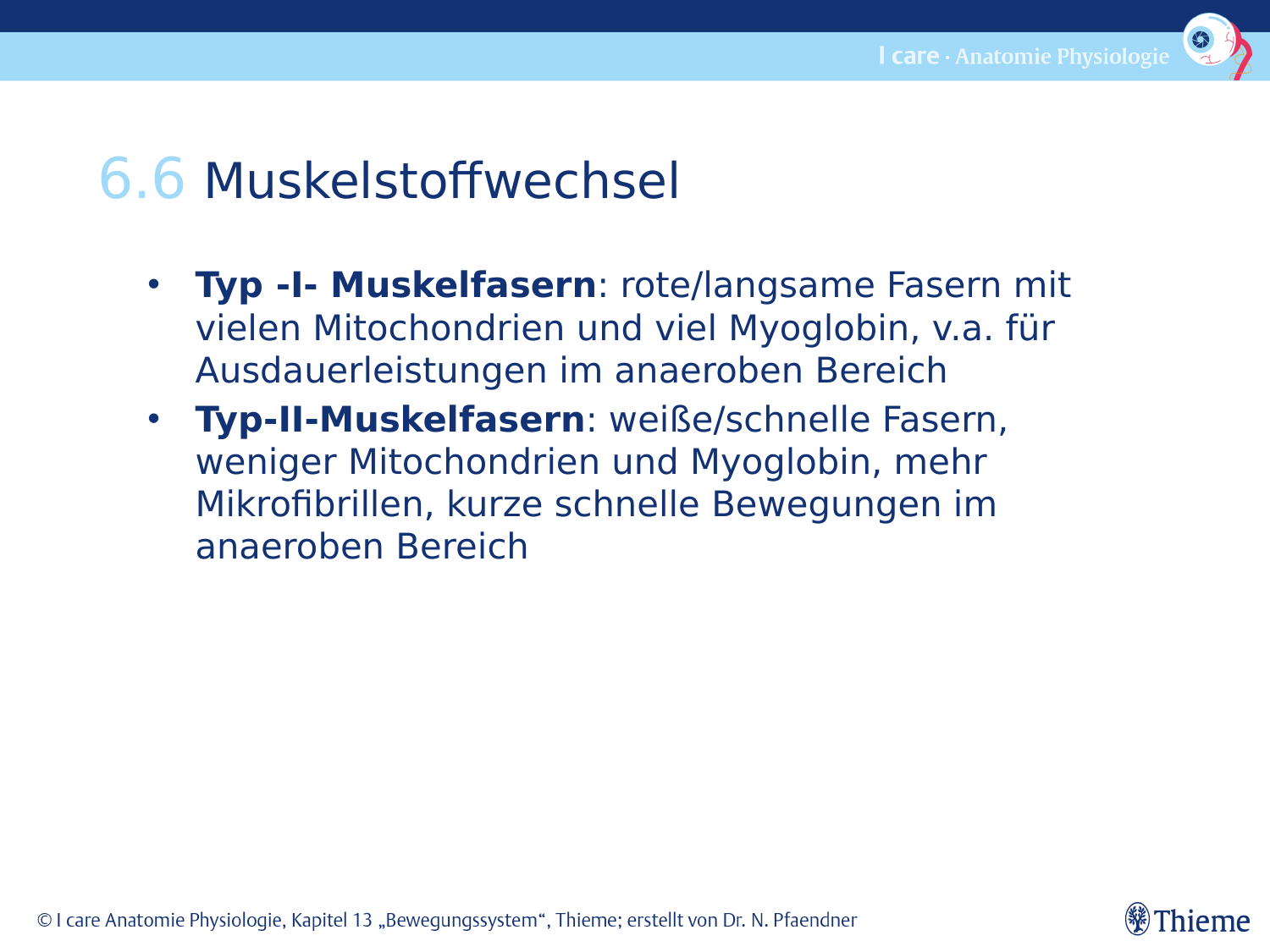

6.6 Muskelstoffwechsel
Typ -I- Muskelfasern: rote/langsame Fasern mit vielen Mitochondrien und viel Myoglobin, v.a. für Ausdauerleistungen im anaeroben Bereich
Typ-II-Muskelfasern: weiße/schnelle Fasern, weniger Mitochondrien und Myoglobin, mehr Mikrofibrillen, kurze schnelle Bewegungen im anaeroben Bereich